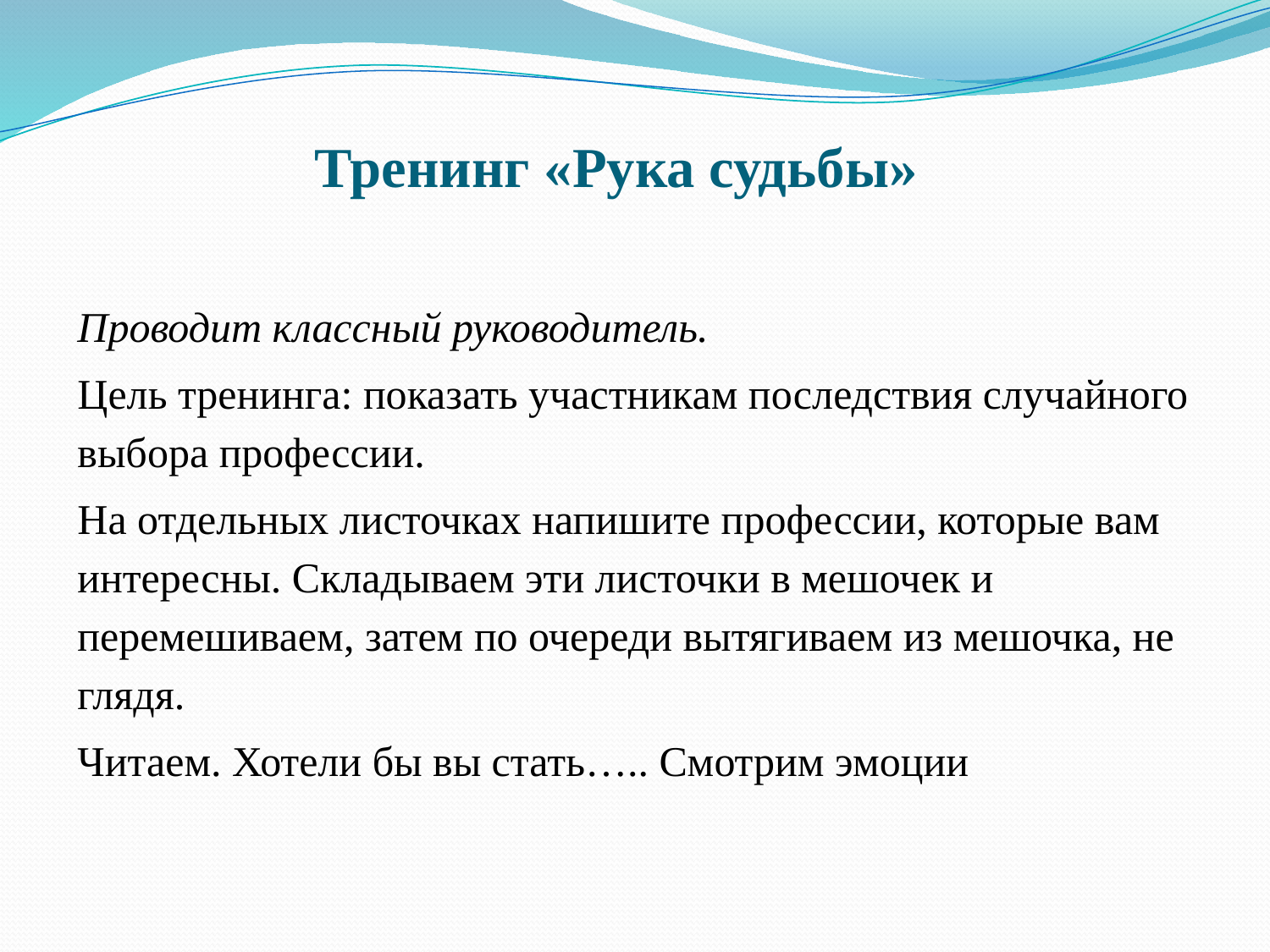

# Тренинг «Рука судьбы»
Проводит классный руководитель.
Цель тренинга: показать участникам последствия случайного выбора профессии.
На отдельных листочках напишите профессии, которые вам интересны. Складываем эти листочки в мешочек и перемешиваем, затем по очереди вытягиваем из мешочка, не глядя.
Читаем. Хотели бы вы стать….. Смотрим эмоции